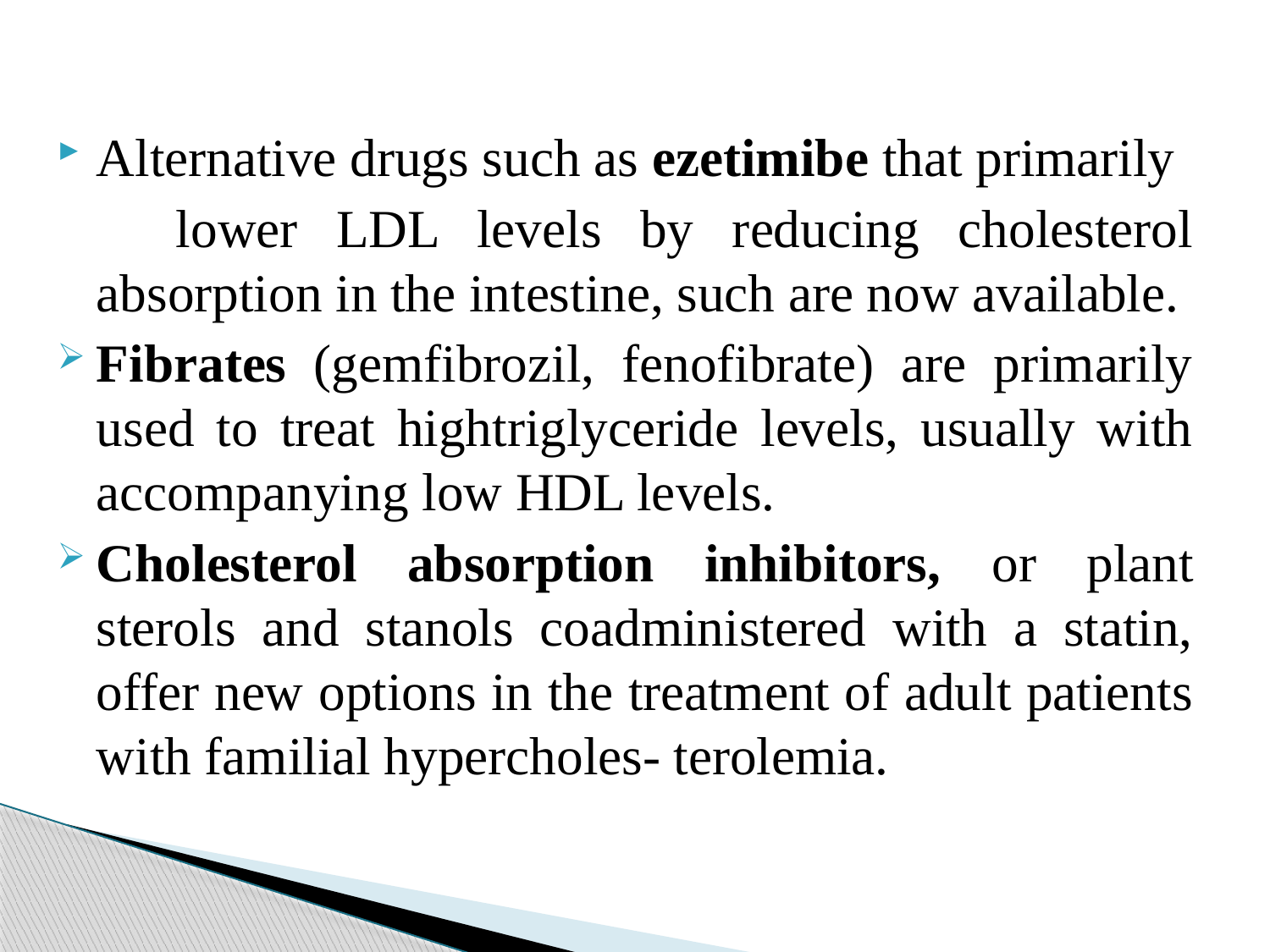

Alternative drugs such as ezetimibe that primarily
   lower LDL levels by reducing cholesterol absorption in the intestine, such are now available.
Fibrates (gemfibrozil, fenofibrate) are primarily used to treat hightriglyceride levels, usually with accompanying low HDL levels.
Cholesterol absorption inhibitors, or plant sterols and stanols coadministered with a statin, offer new options in the treatment of adult patients with familial hypercholes- terolemia.